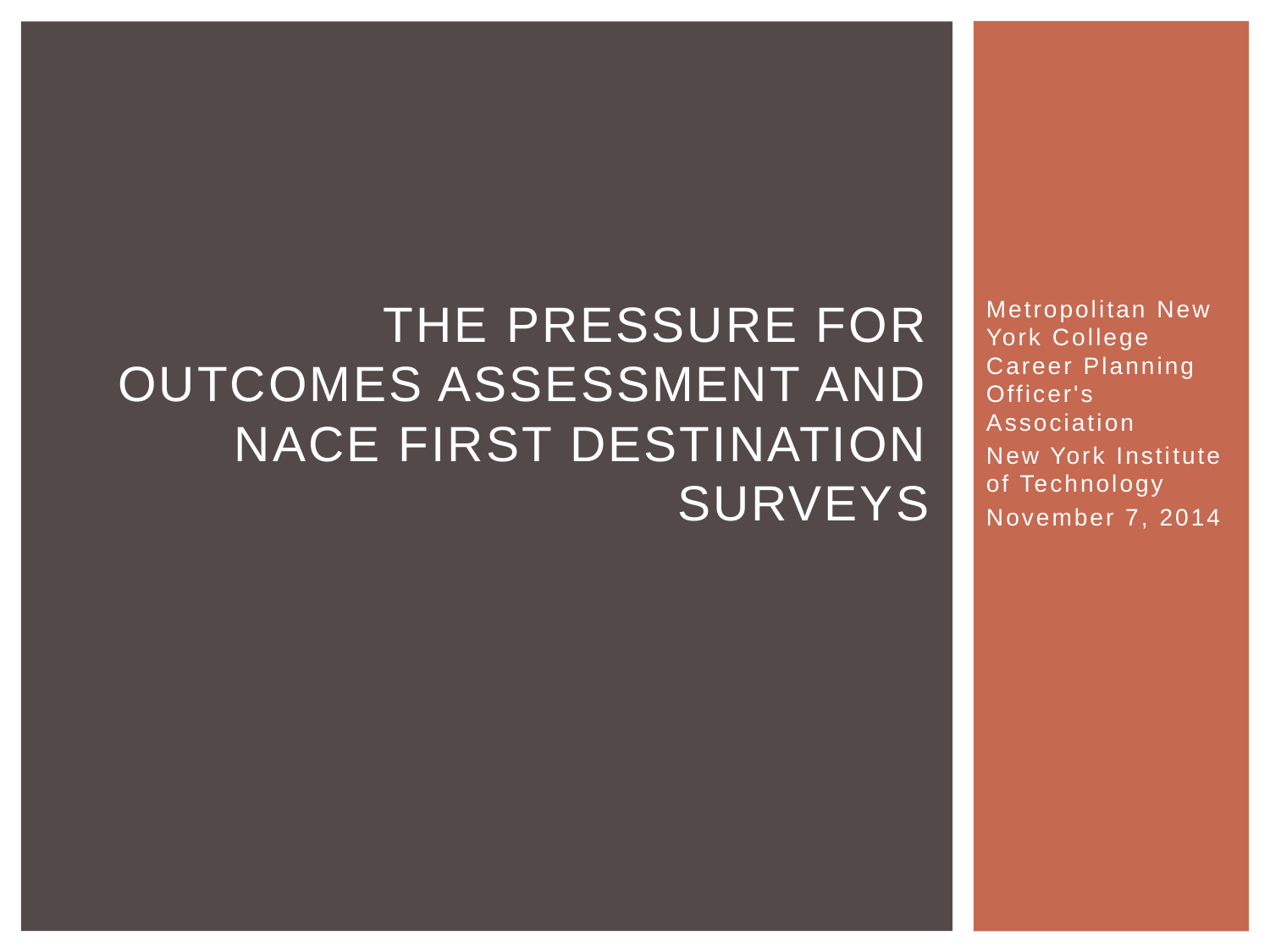

# The Pressure for Outcomes Assessment and NACE First Destination Surveys
Metropolitan New York College Career Planning Officer's Association
New York Institute of Technology
November 7, 2014